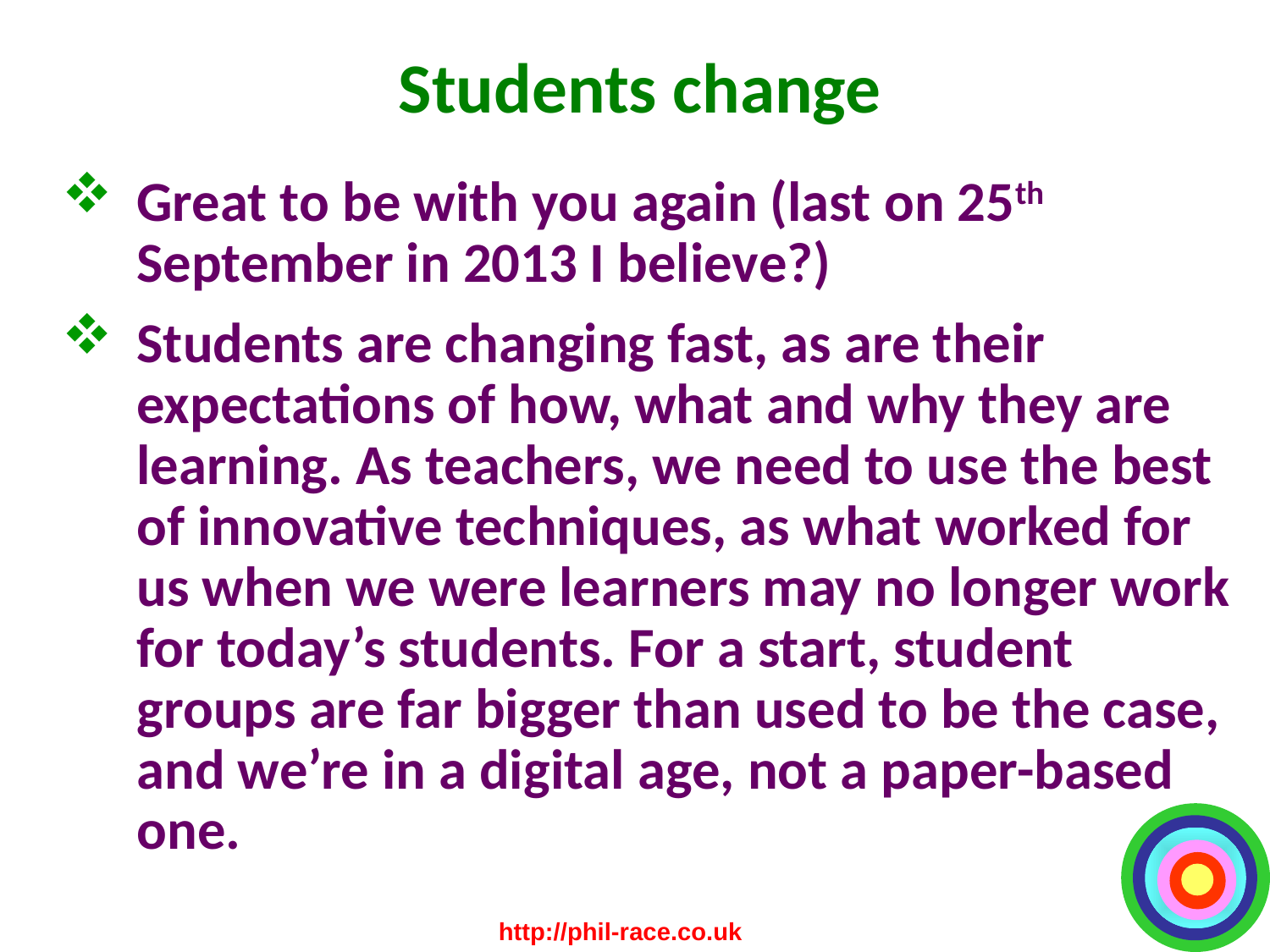

# Students change
Great to be with you again (last on 25th September in 2013 I believe?)
Students are changing fast, as are their expectations of how, what and why they are learning. As teachers, we need to use the best of innovative techniques, as what worked for us when we were learners may no longer work for today’s students. For a start, student groups are far bigger than used to be the case, and we’re in a digital age, not a paper-based one.